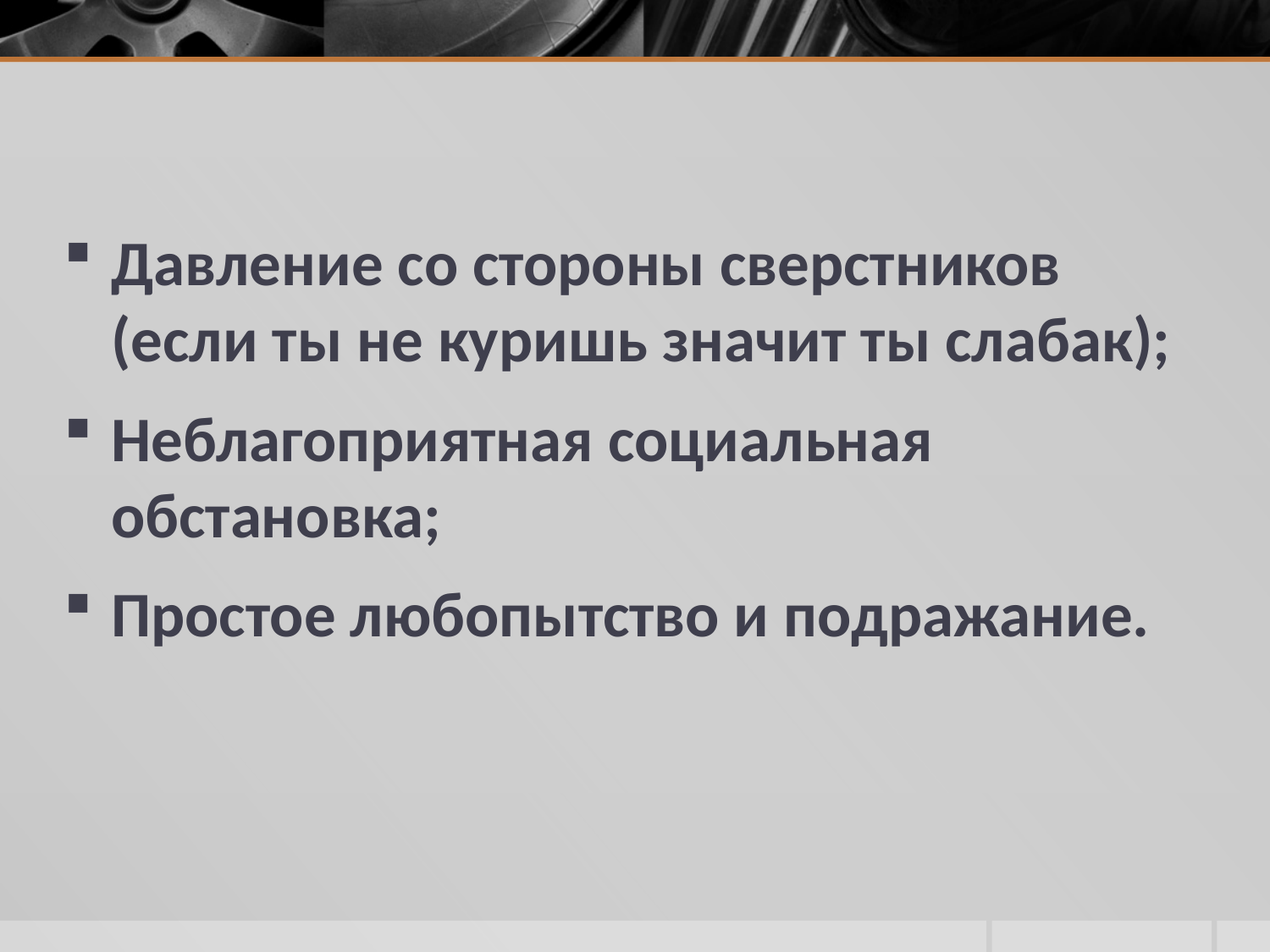

#
Давление со стороны сверстников (если ты не куришь значит ты слабак);
Неблагоприятная социальная обстановка;
Простое любопытство и подражание.